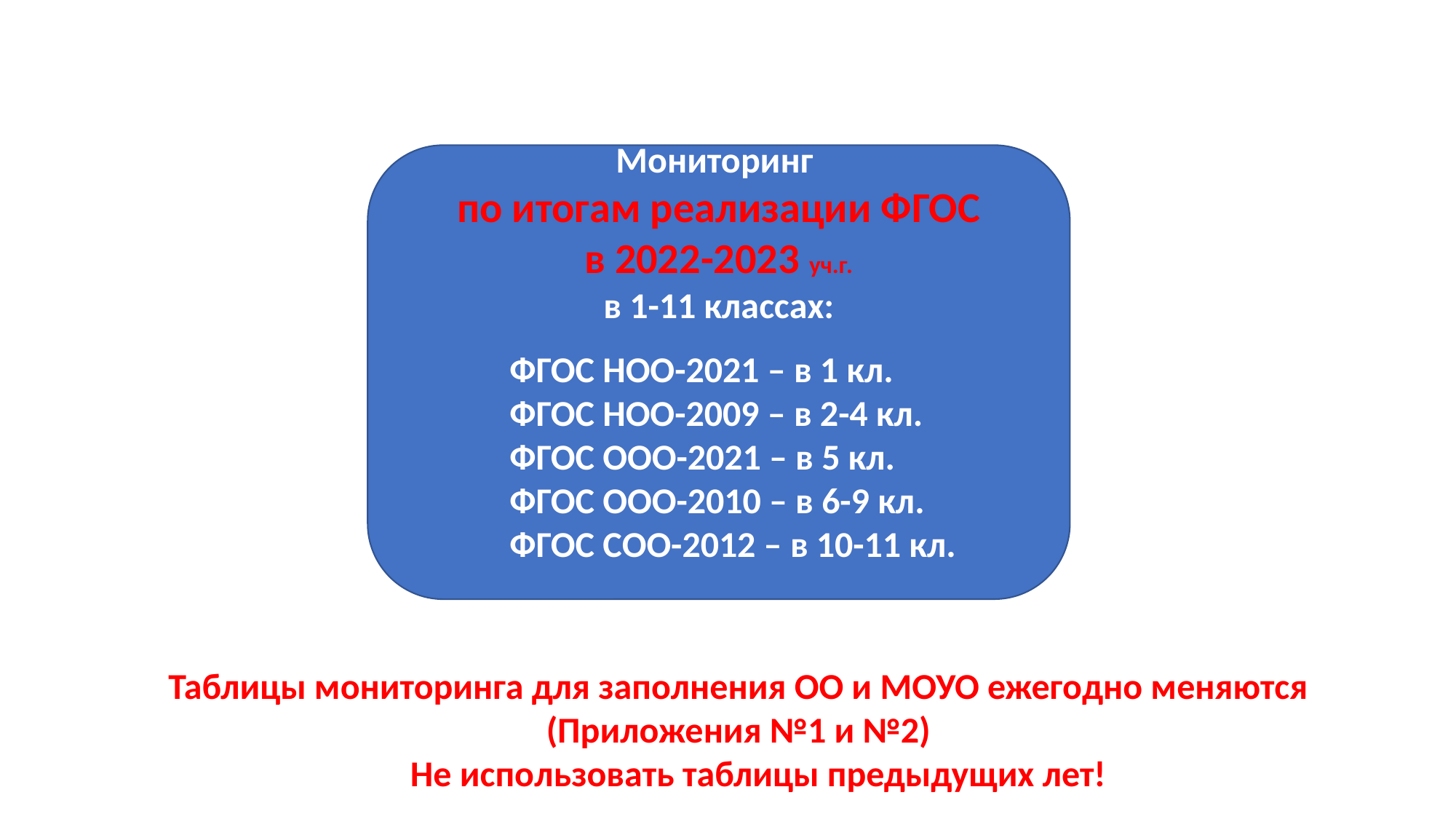

Мониторинг
по итогам реализации ФГОС
в 2022-2023 уч.г.
 в 1-11 классах:

ФГОС НОО-2021 – в 1 кл.
ФГОС НОО-2009 – в 2-4 кл.
ФГОС ООО-2021 – в 5 кл.
ФГОС ООО-2010 – в 6-9 кл.
ФГОС СОО-2012 – в 10-11 кл.

Таблицы мониторинга для заполнения ОО и МОУО ежегодно меняются (Приложения №1 и №2)
			Не использовать таблицы предыдущих лет!